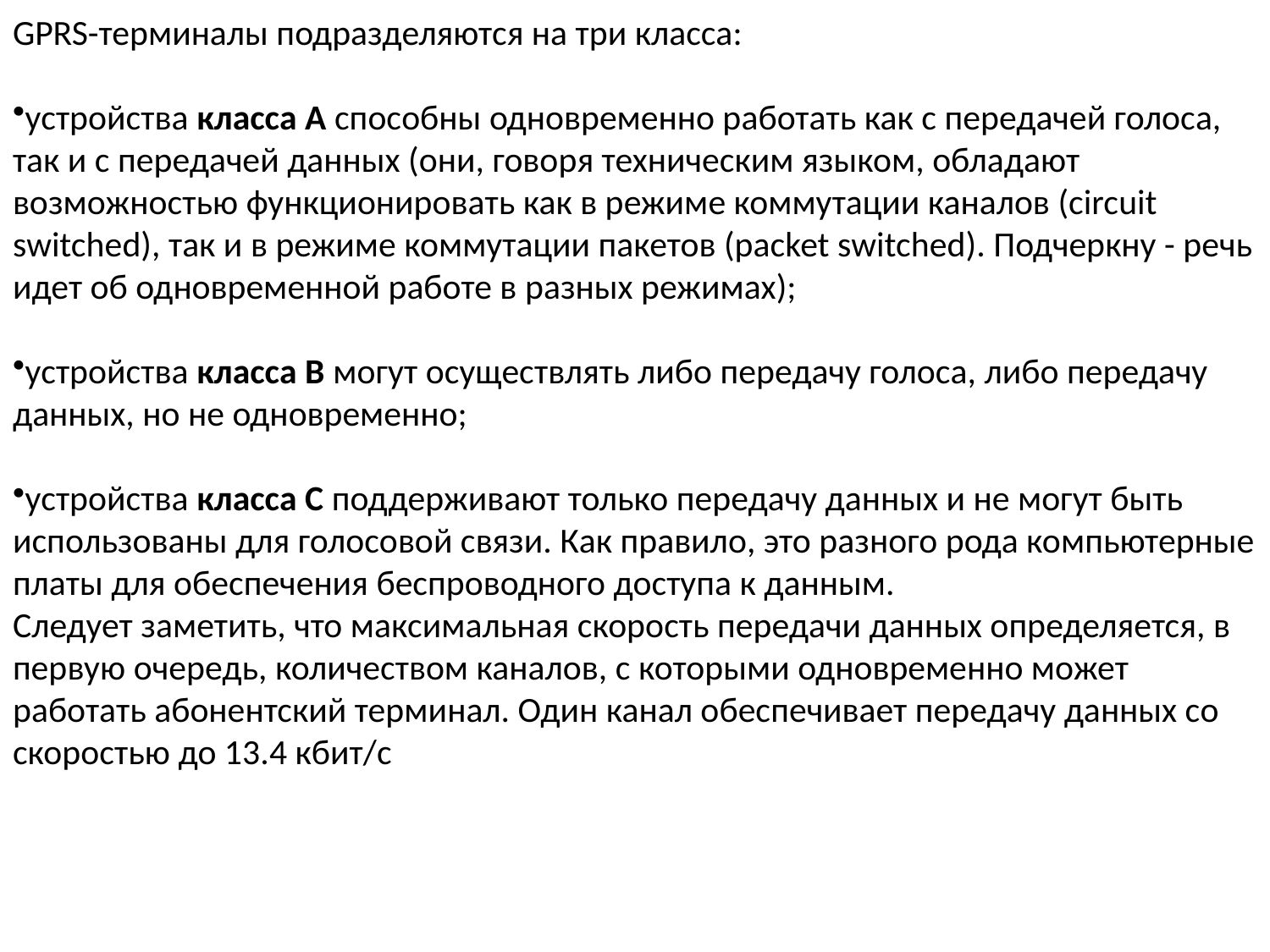

GPRS-терминалы подразделяются на три класса:

устройства класса А способны одновременно работать как с передачей голоса, так и с передачей данных (они, говоря техническим языком, обладают возможностью функционировать как в режиме коммутации каналов (circuit switched), так и в режиме коммутации пакетов (packet switched). Подчеркну - речь идет об одновременной работе в разных режимах);

устройства класса В могут осуществлять либо передачу голоса, либо передачу данных, но не одновременно;

устройства класса С поддерживают только передачу данных и не могут быть использованы для голосовой связи. Как правило, это разного рода компьютерные платы для обеспечения беспроводного доступа к данным.
Следует заметить, что максимальная скорость передачи данных определяется, в первую очередь, количеством каналов, с которыми одновременно может работать абонентский терминал. Один канал обеспечивает передачу данных со скоростью до 13.4 кбит/с